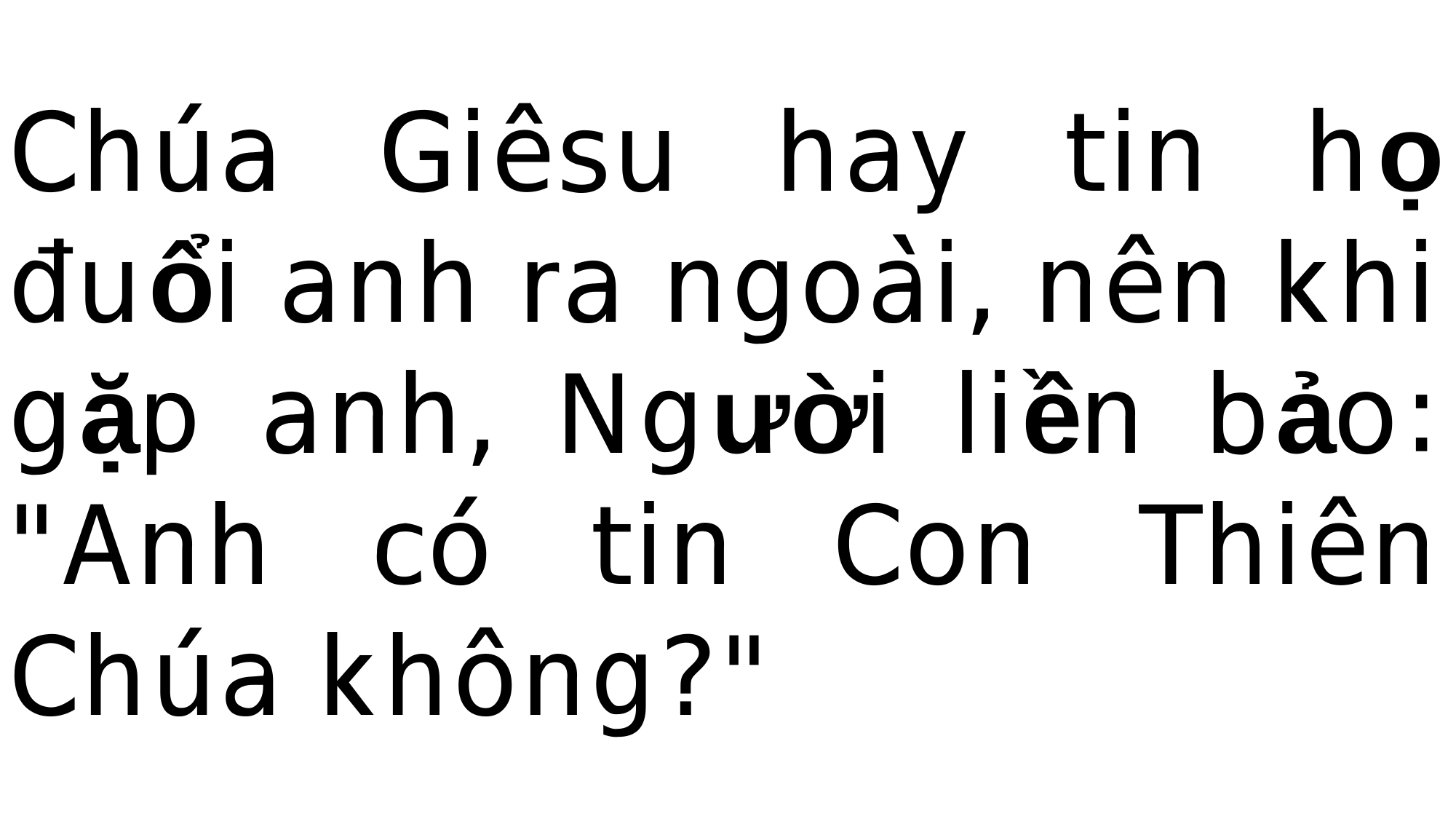

# Chúa Giêsu hay tin họ đuổi anh ra ngoài, nên khi gặp anh, Người liền bảo: "Anh có tin Con Thiên Chúa không?"